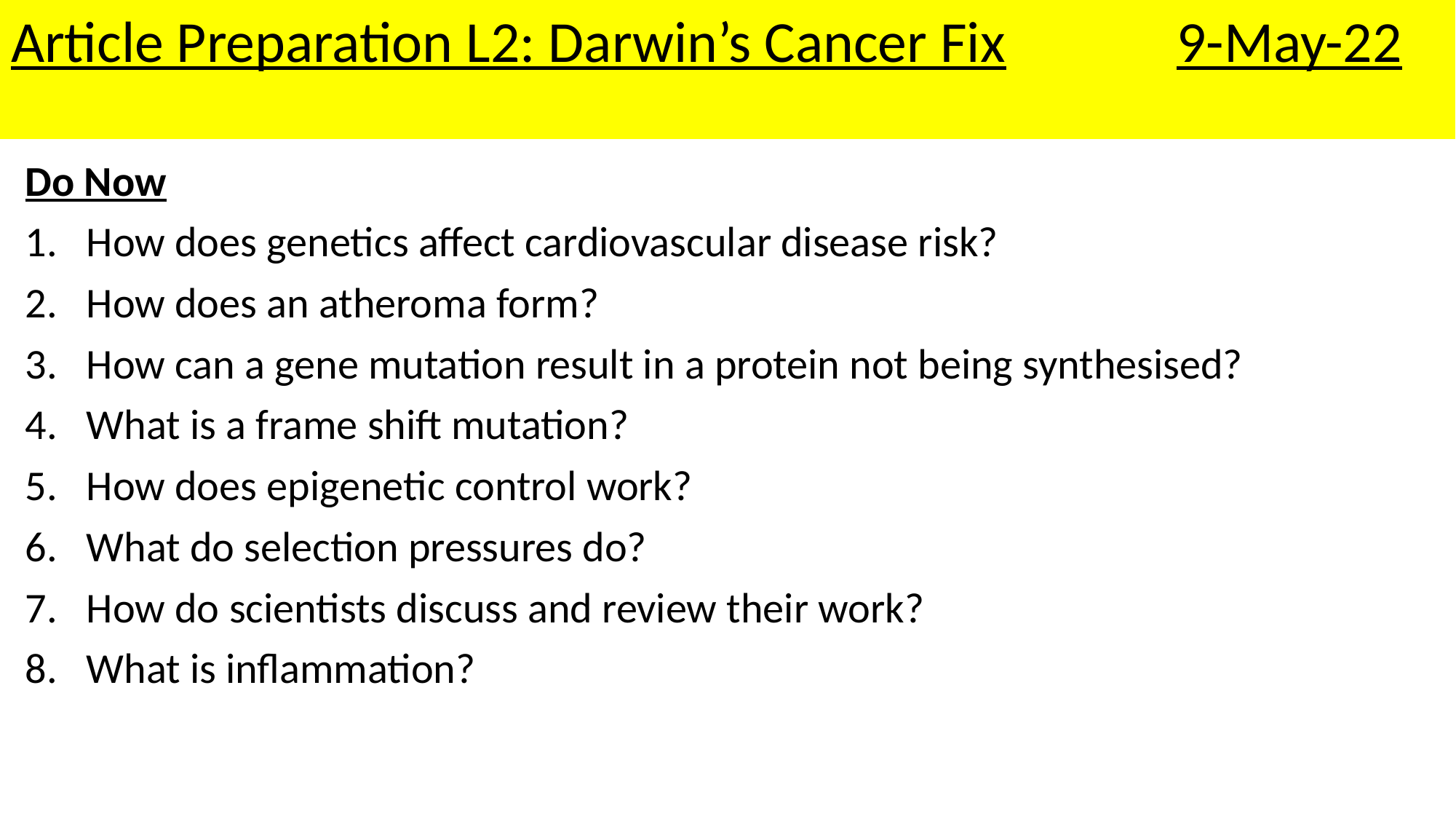

# Article Preparation L2: Darwin’s Cancer Fix             9-May-22
Do Now
How does genetics affect cardiovascular disease risk?
How does an atheroma form?
How can a gene mutation result in a protein not being synthesised?
What is a frame shift mutation?
How does epigenetic control work?
What do selection pressures do?
How do scientists discuss and review their work?
What is inflammation?